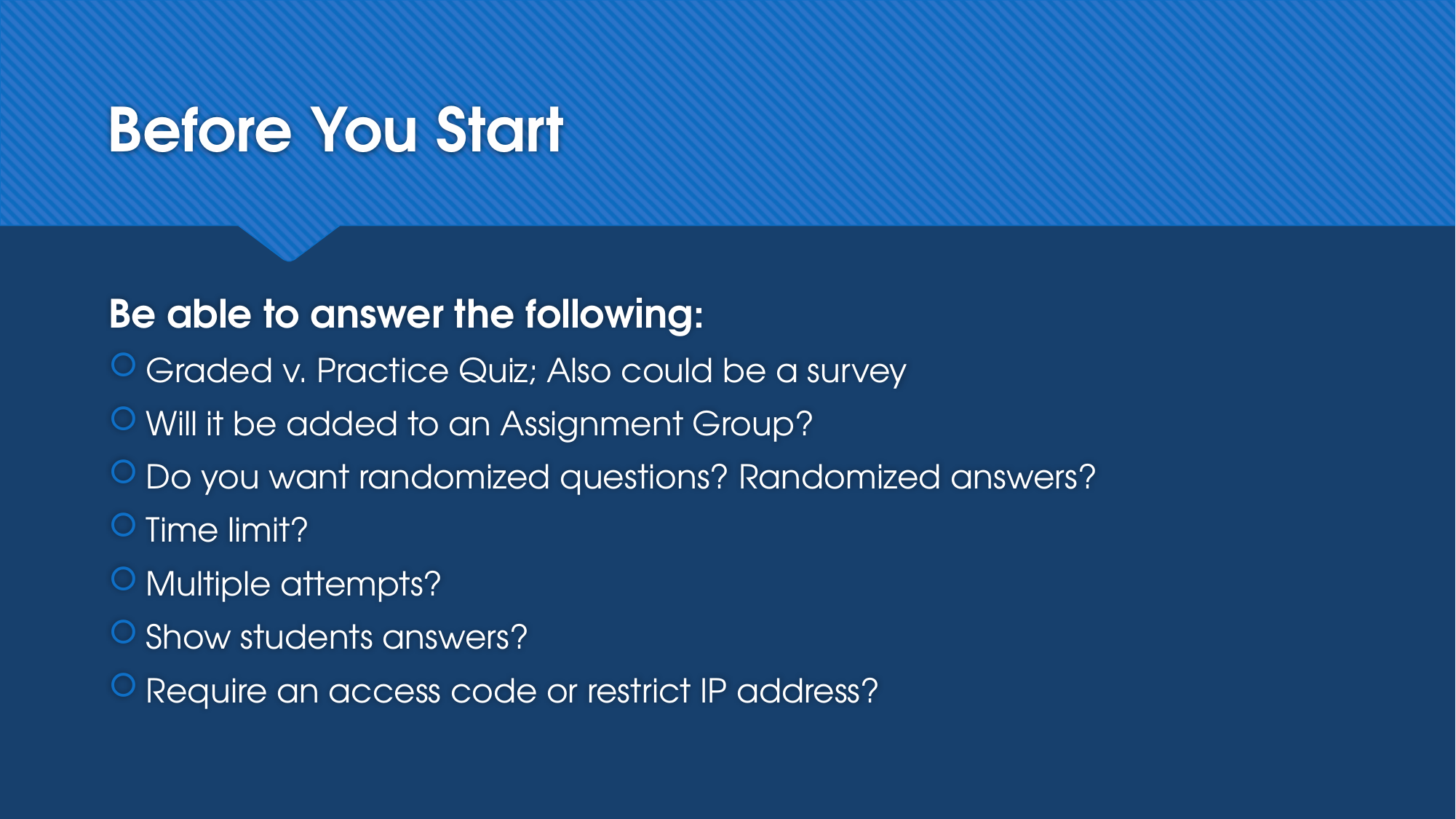

# Before You Start
Be able to answer the following:
Graded v. Practice Quiz; Also could be a survey
Will it be added to an Assignment Group?
Do you want randomized questions? Randomized answers?
Time limit?
Multiple attempts?
Show students answers?
Require an access code or restrict IP address?